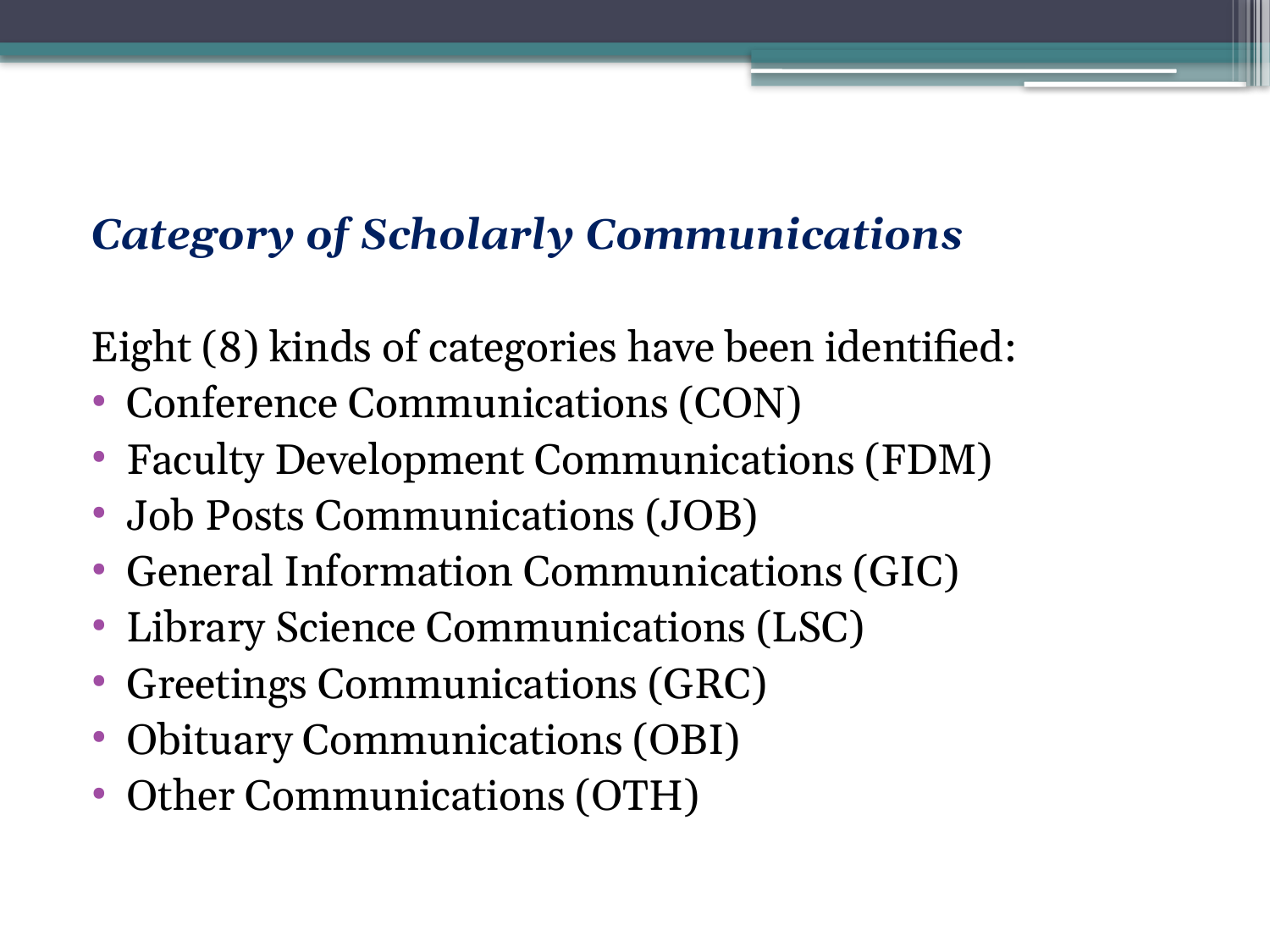

Category of Scholarly Communications

Eight (8) kinds of categories have been identified:
Conference Communications (CON)
Faculty Development Communications (FDM)
Job Posts Communications (JOB)
General Information Communications (GIC)
Library Science Communications (LSC)
Greetings Communications (GRC)
Obituary Communications (OBI)
Other Communications (OTH)